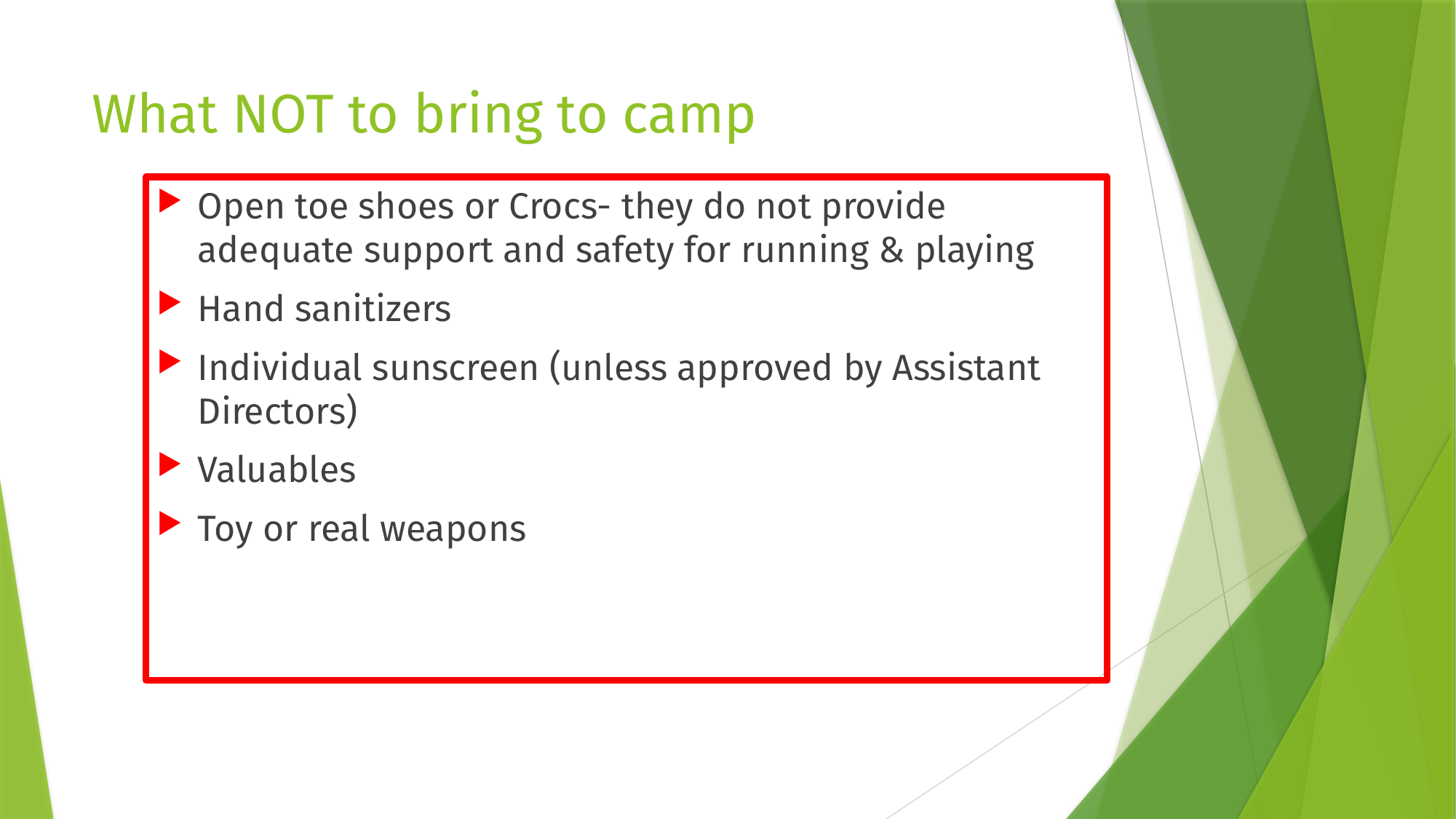

# What NOT to bring to camp
Open toe shoes or Crocs- they do not provide adequate support and safety for running & playing
Hand sanitizers
Individual sunscreen (unless approved by Assistant Directors)
Valuables
Toy or real weapons